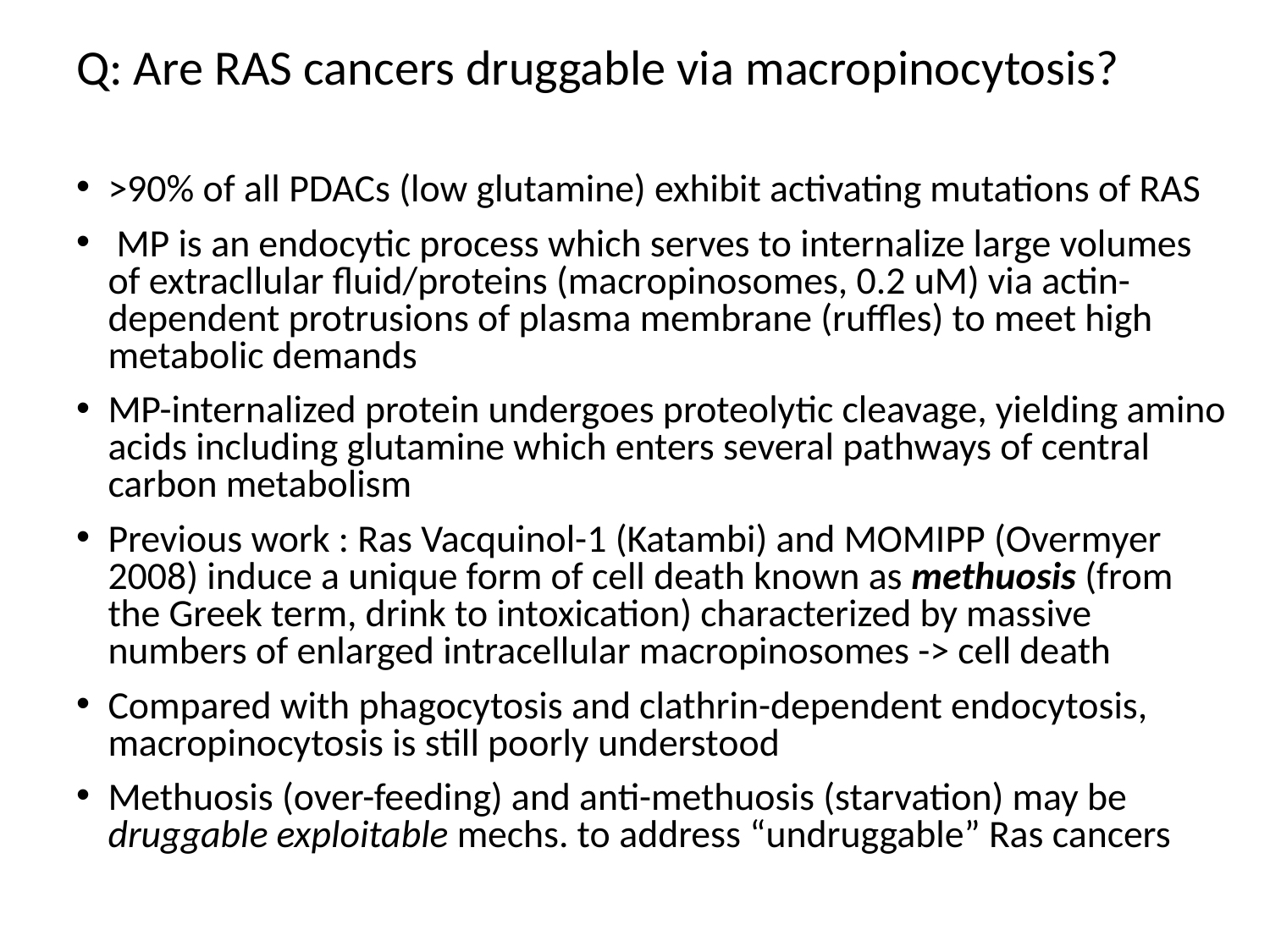

# Q: Are RAS cancers druggable via macropinocytosis?
>90% of all PDACs (low glutamine) exhibit activating mutations of RAS
 MP is an endocytic process which serves to internalize large volumes of extracllular fluid/proteins (macropinosomes, 0.2 uM) via actin-dependent protrusions of plasma membrane (ruffles) to meet high metabolic demands
MP-internalized protein undergoes proteolytic cleavage, yielding amino acids including glutamine which enters several pathways of central carbon metabolism
Previous work : Ras Vacquinol-1 (Katambi) and MOMIPP (Overmyer 2008) induce a unique form of cell death known as methuosis (from the Greek term, drink to intoxication) characterized by massive numbers of enlarged intracellular macropinosomes -> cell death
Compared with phagocytosis and clathrin-dependent endocytosis, macropinocytosis is still poorly understood
Methuosis (over-feeding) and anti-methuosis (starvation) may be druggable exploitable mechs. to address “undruggable” Ras cancers